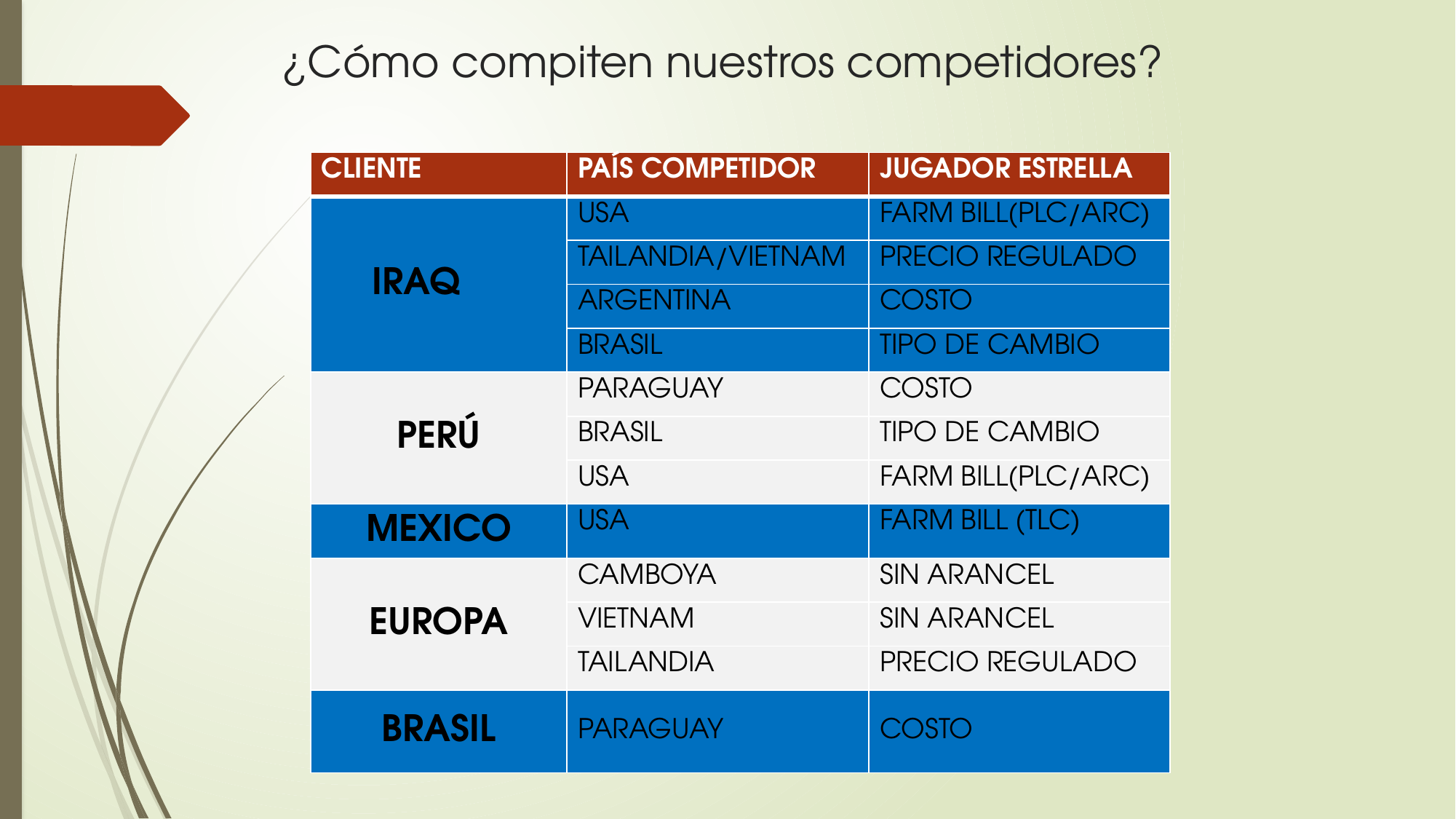

# ¿Cómo compiten nuestros competidores?
| CLIENTE | PAÍS COMPETIDOR | JUGADOR ESTRELLA |
| --- | --- | --- |
| IRAQ | USA | FARM BILL(PLC/ARC) |
|  | TAILANDIA/VIETNAM | PRECIO REGULADO |
|  | ARGENTINA | COSTO |
|  | BRASIL | TIPO DE CAMBIO |
| PERÚ | PARAGUAY | COSTO |
|  | BRASIL | TIPO DE CAMBIO |
|  | USA | FARM BILL(PLC/ARC) |
| MEXICO | USA | FARM BILL (TLC) |
| EUROPA | CAMBOYA | SIN ARANCEL |
|  | VIETNAM | SIN ARANCEL |
|  | TAILANDIA | PRECIO REGULADO |
| BRASIL | PARAGUAY | COSTO |